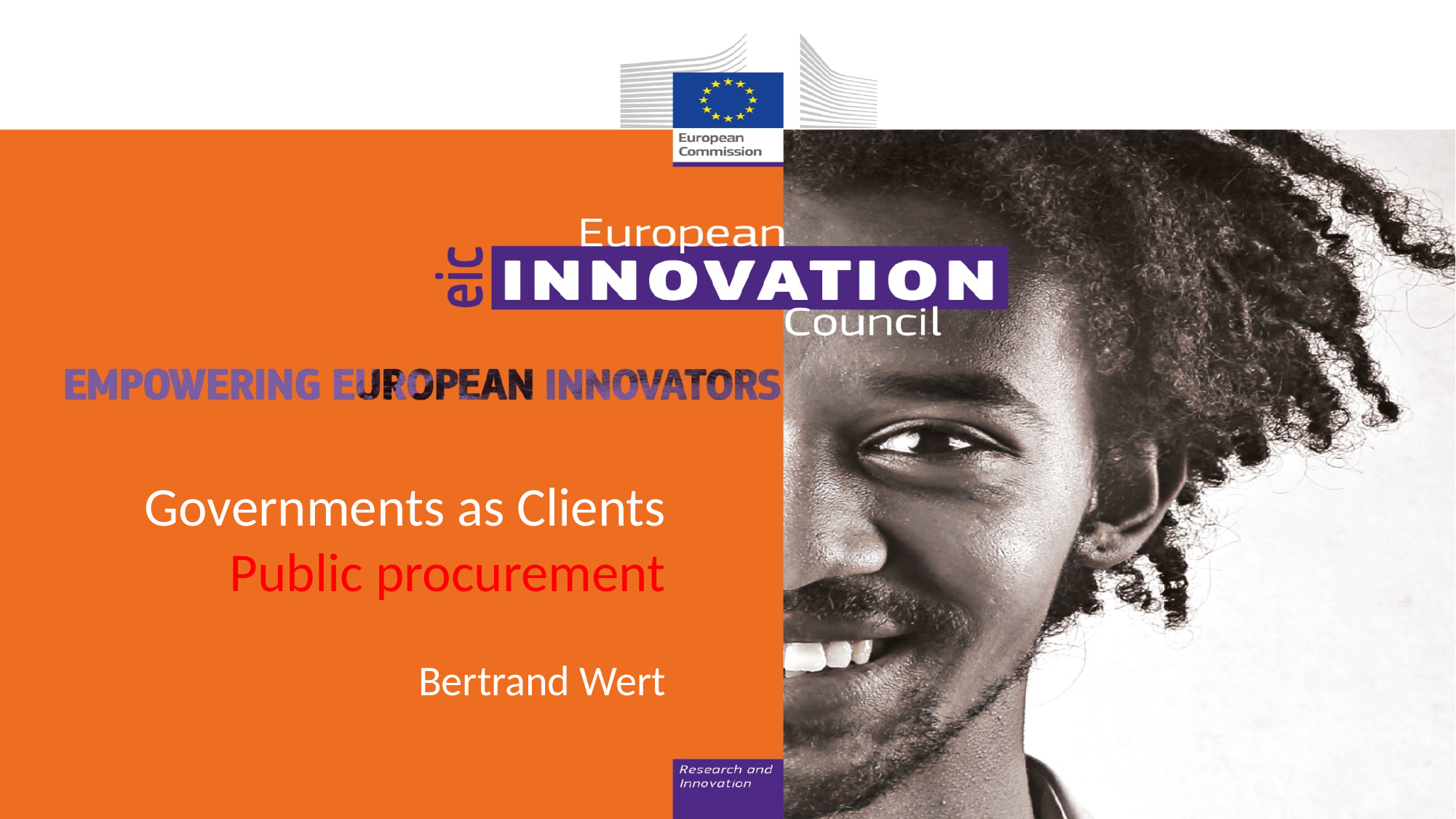

Governments as Clients
Public procurement

Bertrand Wert